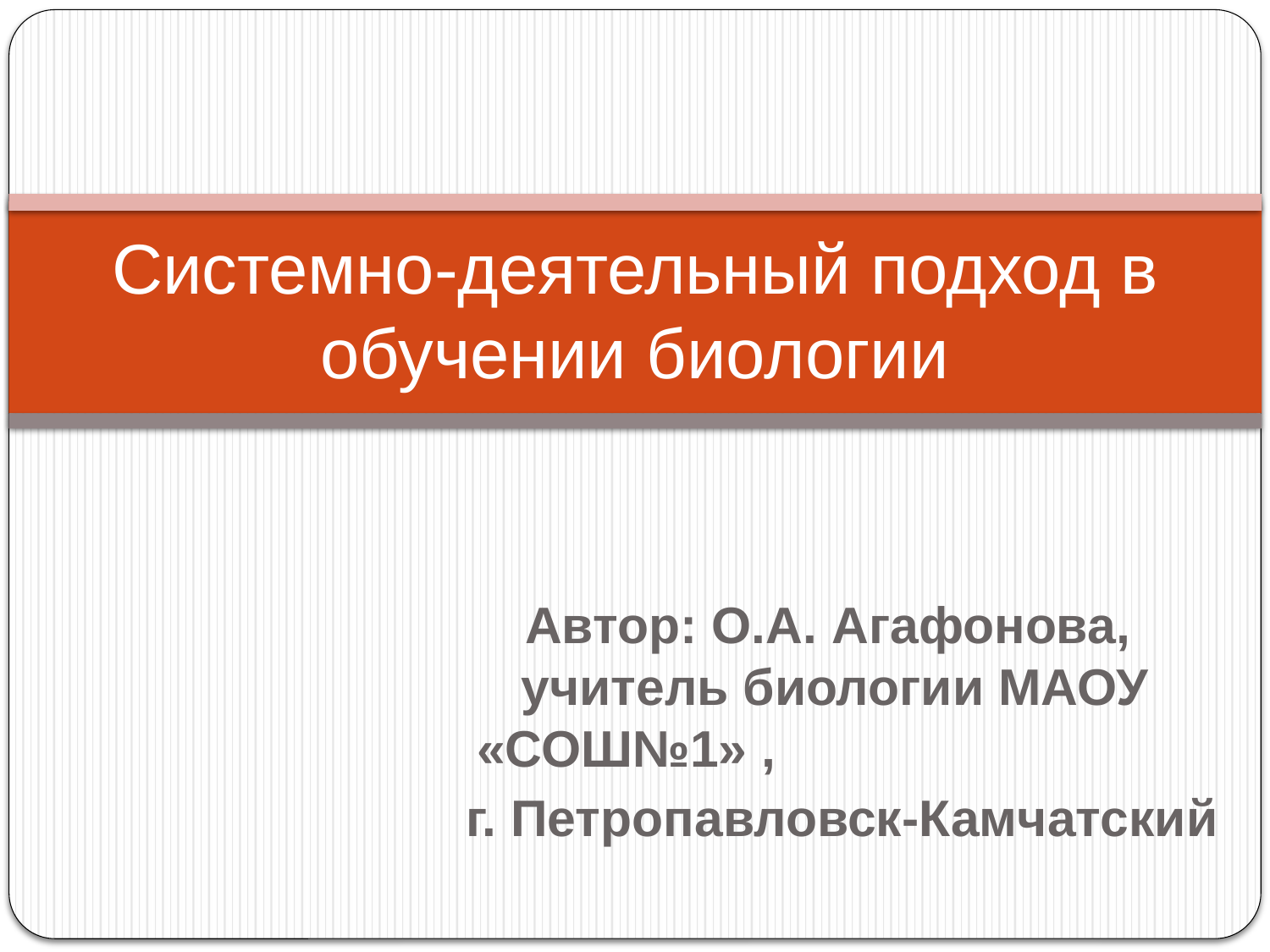

# Системно-деятельный подход в обучении биологии
Автор: О.А. Агафонова,  учитель биологии МАОУ «СОШ№1» ,
 г. Петропавловск-Камчатский